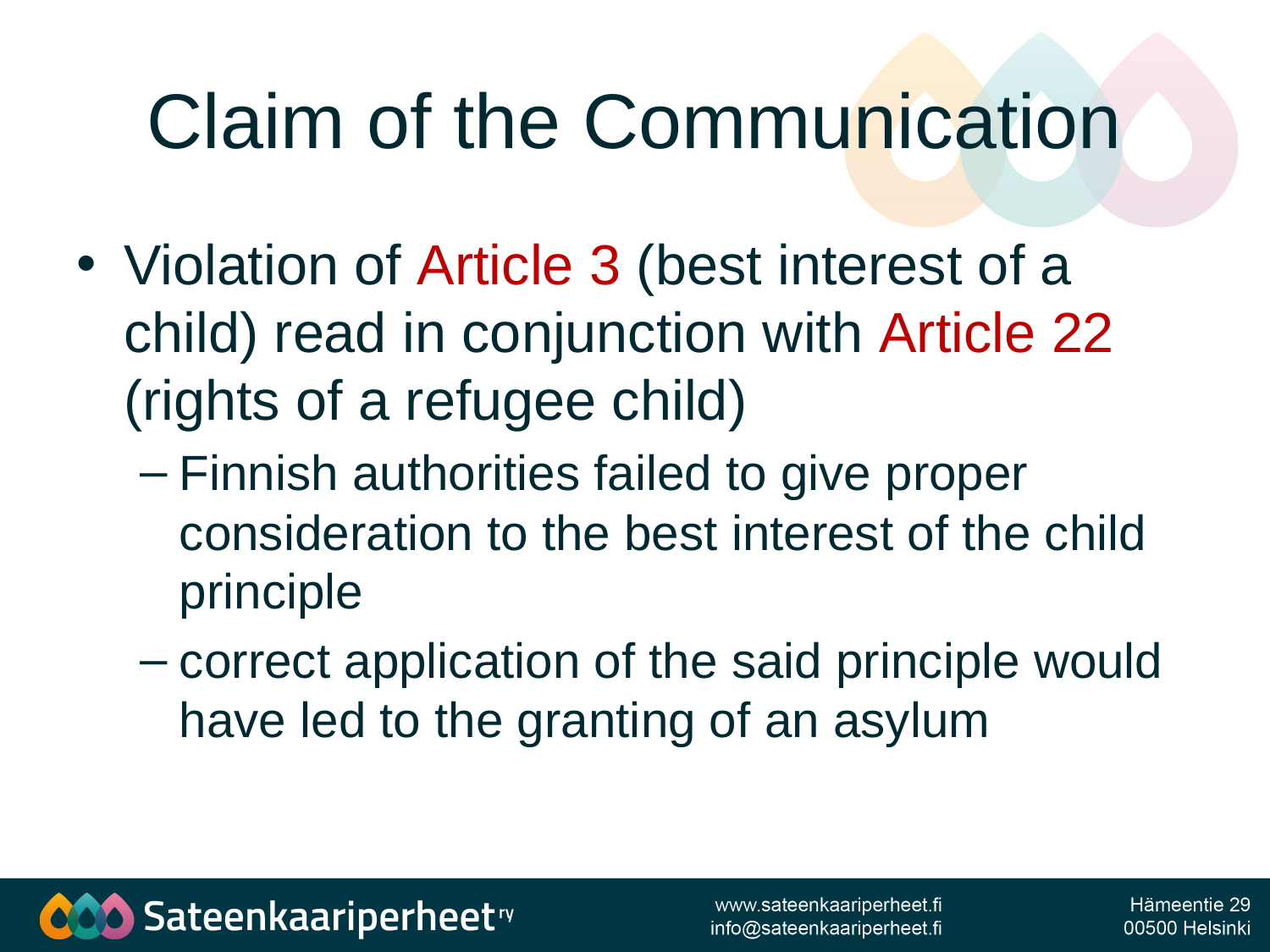

# Claim of the Communication
Violation of Article 3 (best interest of a child) read in conjunction with Article 22 (rights of a refugee child)
Finnish authorities failed to give proper consideration to the best interest of the child principle
correct application of the said principle would have led to the granting of an asylum